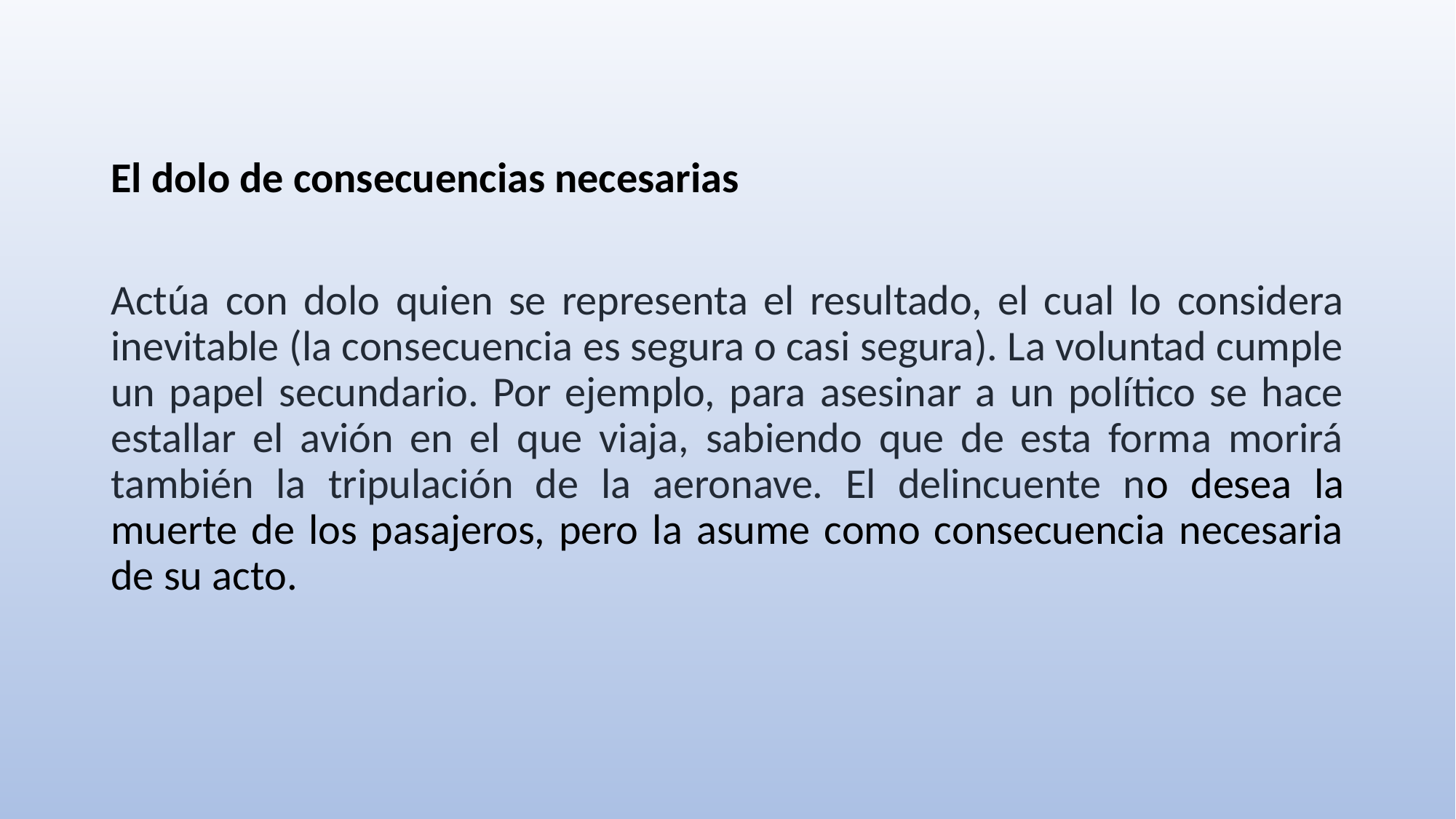

El dolo de consecuencias necesarias

Actúa con dolo quien se representa el resultado, el cual lo considera inevitable (la consecuencia es segura o casi segura). La voluntad cumple un papel secundario. Por ejemplo, para asesinar a un político se hace estallar el avión en el que viaja, sabiendo que de esta forma morirá también la tripulación de la aeronave. El delincuente no desea la muerte de los pasajeros, pero la asume como consecuencia necesaria de su acto.